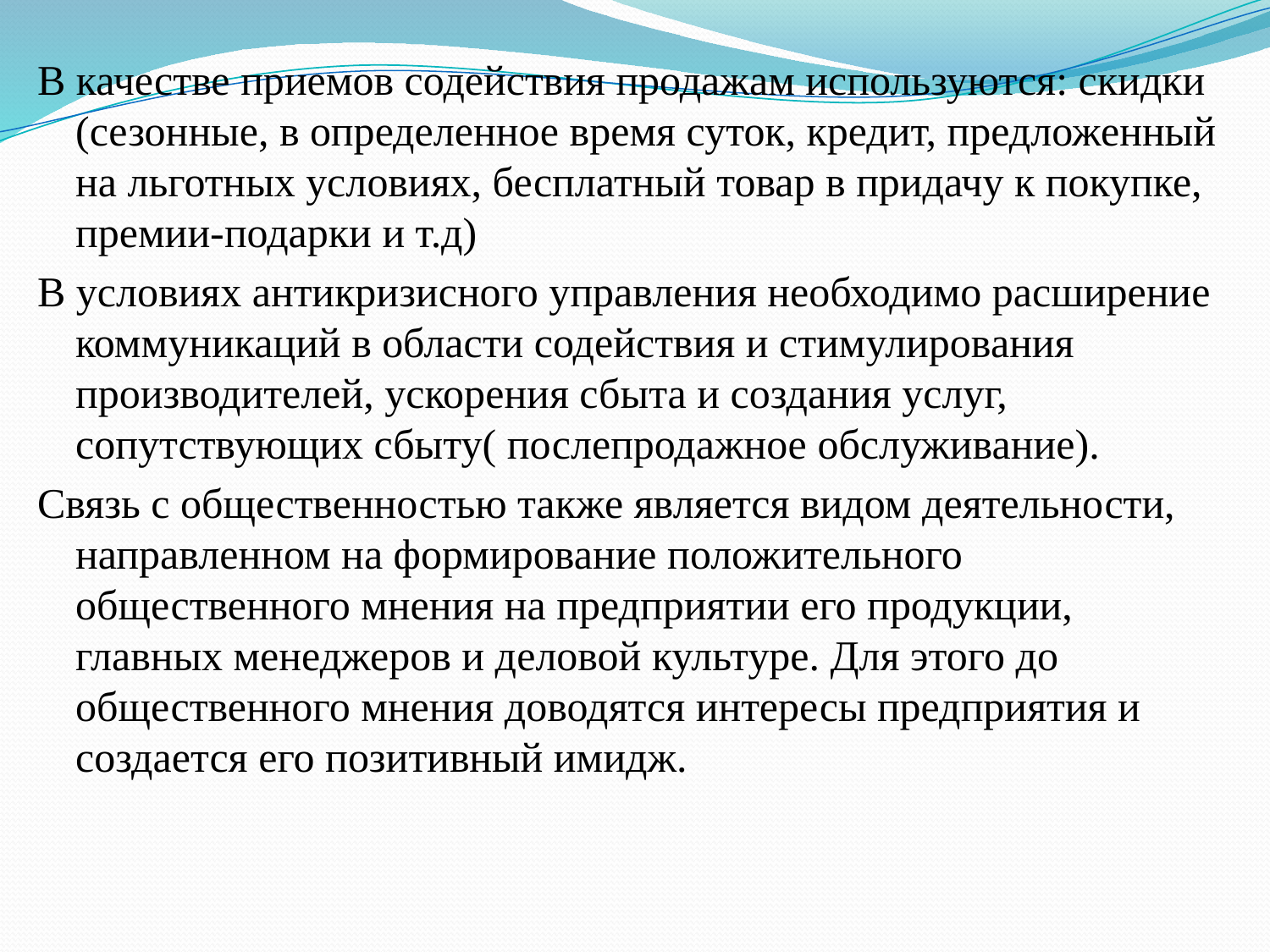

В качестве приемов содействия продажам используются: скидки (сезонные, в определенное время суток, кредит, предложенный на льготных условиях, бесплатный товар в придачу к покупке, премии-подарки и т.д)
В условиях антикризисного управления необходимо расширение коммуникаций в области содействия и стимулирования производителей, ускорения сбыта и создания услуг, сопутствующих сбыту( послепродажное обслуживание).
Связь с общественностью также является видом деятельности, направленном на формирование положительного общественного мнения на предприятии его продукции, главных менеджеров и деловой культуре. Для этого до общественного мнения доводятся интересы предприятия и создается его позитивный имидж.